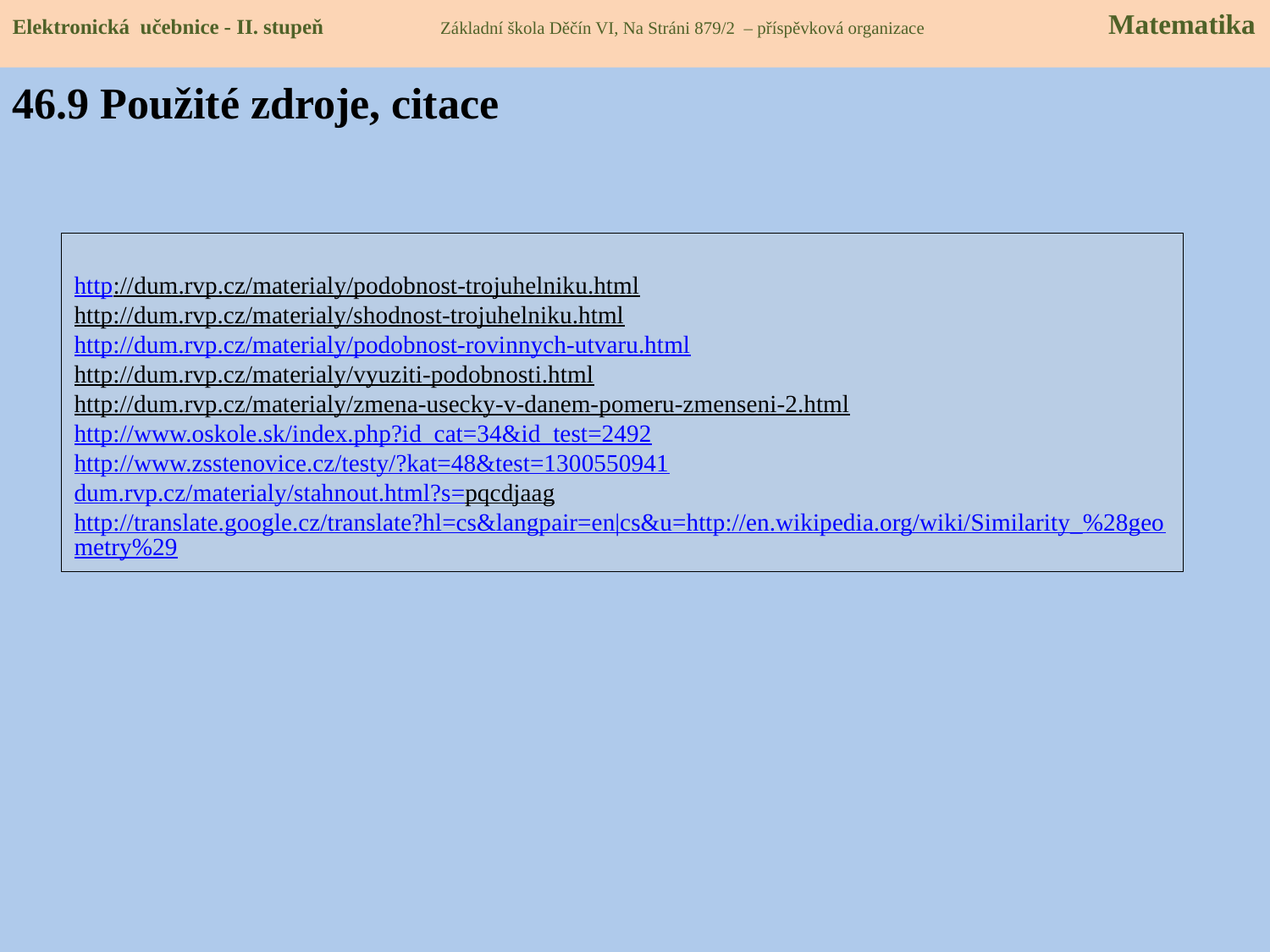

Elektronická  učebnice - II. stupeň                      Základní škola Děčín VI, Na Stráni 879/2  – příspěvková organizace                       	                  Matematika

46.9 Použité zdroje, citace
# http://dum.rvp.cz/materialy/podobnost-trojuhelniku.html http://dum.rvp.cz/materialy/shodnost-trojuhelniku.html http://dum.rvp.cz/materialy/podobnost-rovinnych-utvaru.html http://dum.rvp.cz/materialy/vyuziti-podobnosti.html http://dum.rvp.cz/materialy/zmena-usecky-v-danem-pomeru-zmenseni-2.html http://www.oskole.sk/index.php?id_cat=34&id_test=2492 http://www.zsstenovice.cz/testy/?kat=48&test=1300550941 dum.rvp.cz/materialy/stahnout.html?s=pqcdjaag http://translate.google.cz/translate?hl=cs&langpair=en|cs&u=http://en.wikipedia.org/wiki/Similarity_%28geometry%29